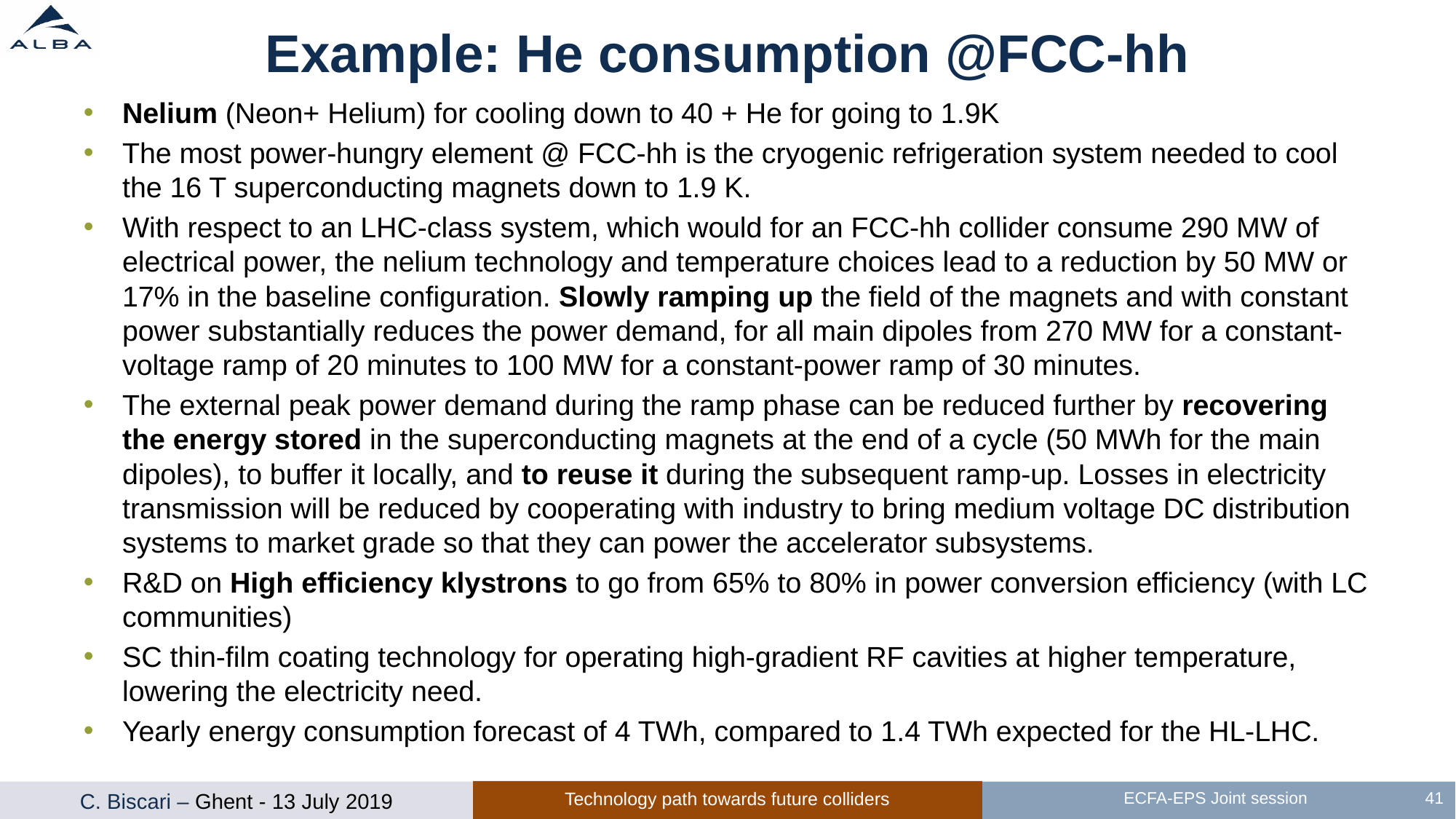

# Example: He consumption @FCC-hh
Nelium (Neon+ Helium) for cooling down to 40 + He for going to 1.9K
The most power-hungry element @ FCC-hh is the cryogenic refrigeration system needed to cool the 16 T superconducting magnets down to 1.9 K.
With respect to an LHC-class system, which would for an FCC-hh collider consume 290 MW of electrical power, the nelium technology and temperature choices lead to a reduction by 50 MW or 17% in the baseline configuration. Slowly ramping up the field of the magnets and with constant power substantially reduces the power demand, for all main dipoles from 270 MW for a constant-voltage ramp of 20 minutes to 100 MW for a constant-power ramp of 30 minutes.
The external peak power demand during the ramp phase can be reduced further by recovering the energy stored in the superconducting magnets at the end of a cycle (50 MWh for the main dipoles), to buffer it locally, and to reuse it during the subsequent ramp-up. Losses in electricity transmission will be reduced by cooperating with industry to bring medium voltage DC distribution systems to market grade so that they can power the accelerator subsystems.
R&D on High efficiency klystrons to go from 65% to 80% in power conversion efficiency (with LC communities)
SC thin-film coating technology for operating high-gradient RF cavities at higher temperature, lowering the electricity need.
Yearly energy consumption forecast of 4 TWh, compared to 1.4 TWh expected for the HL-LHC.